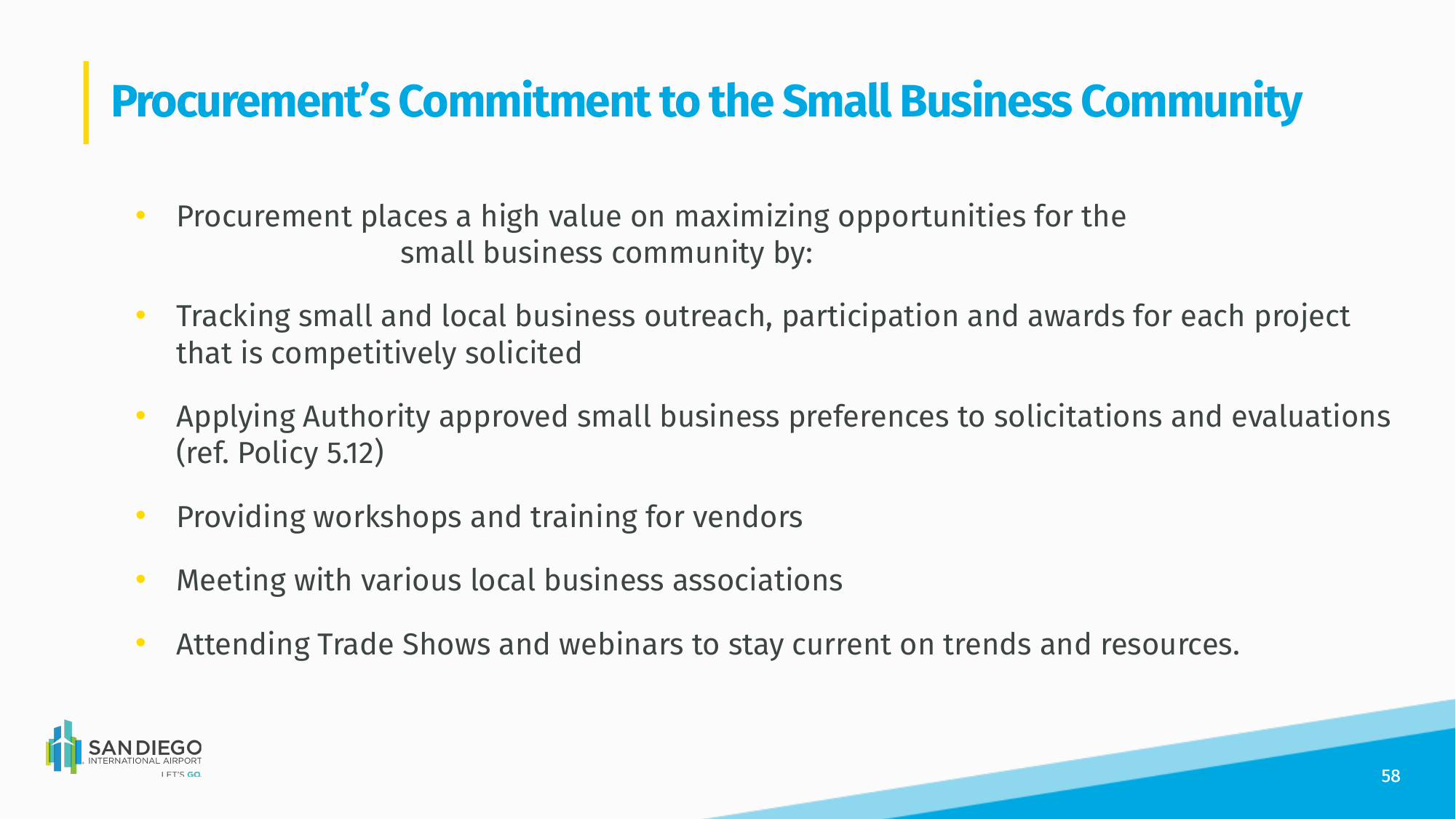

# Procurement’s Commitment to the Small Business Community
Procurement places a high value on maximizing opportunities for the                                                               small business community by:
Tracking small and local business outreach, participation and awards for each project that is competitively solicited
Applying Authority approved small business preferences to solicitations and evaluations (ref. Policy 5.12)
Providing workshops and training for vendors
Meeting with various local business associations
Attending Trade Shows and webinars to stay current on trends and resources.
58